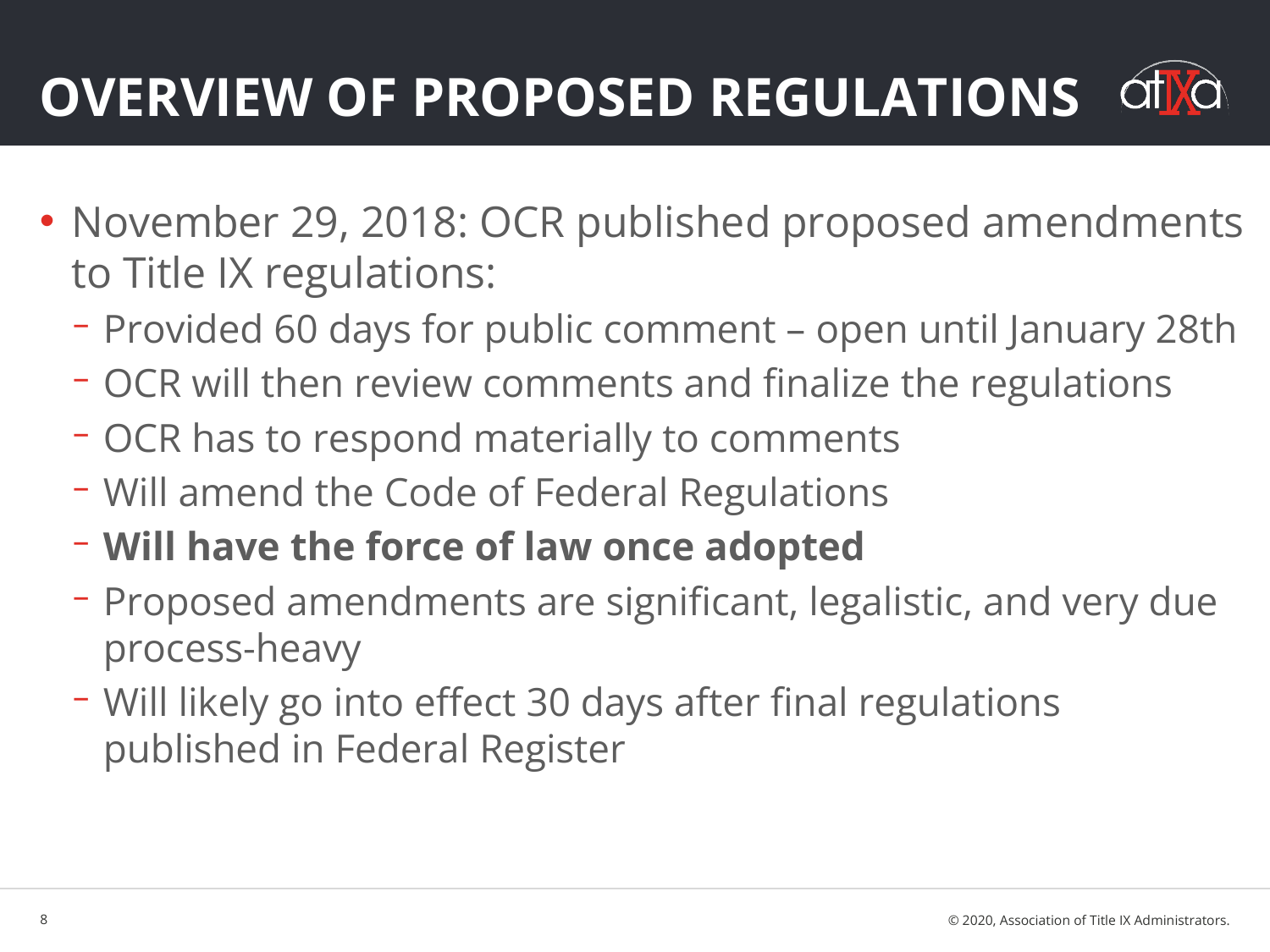

# Overview of Proposed Regulations
November 29, 2018: OCR published proposed amendments to Title IX regulations:
Provided 60 days for public comment – open until January 28th
OCR will then review comments and finalize the regulations
OCR has to respond materially to comments
Will amend the Code of Federal Regulations
Will have the force of law once adopted
Proposed amendments are significant, legalistic, and very due process-heavy
Will likely go into effect 30 days after final regulations published in Federal Register